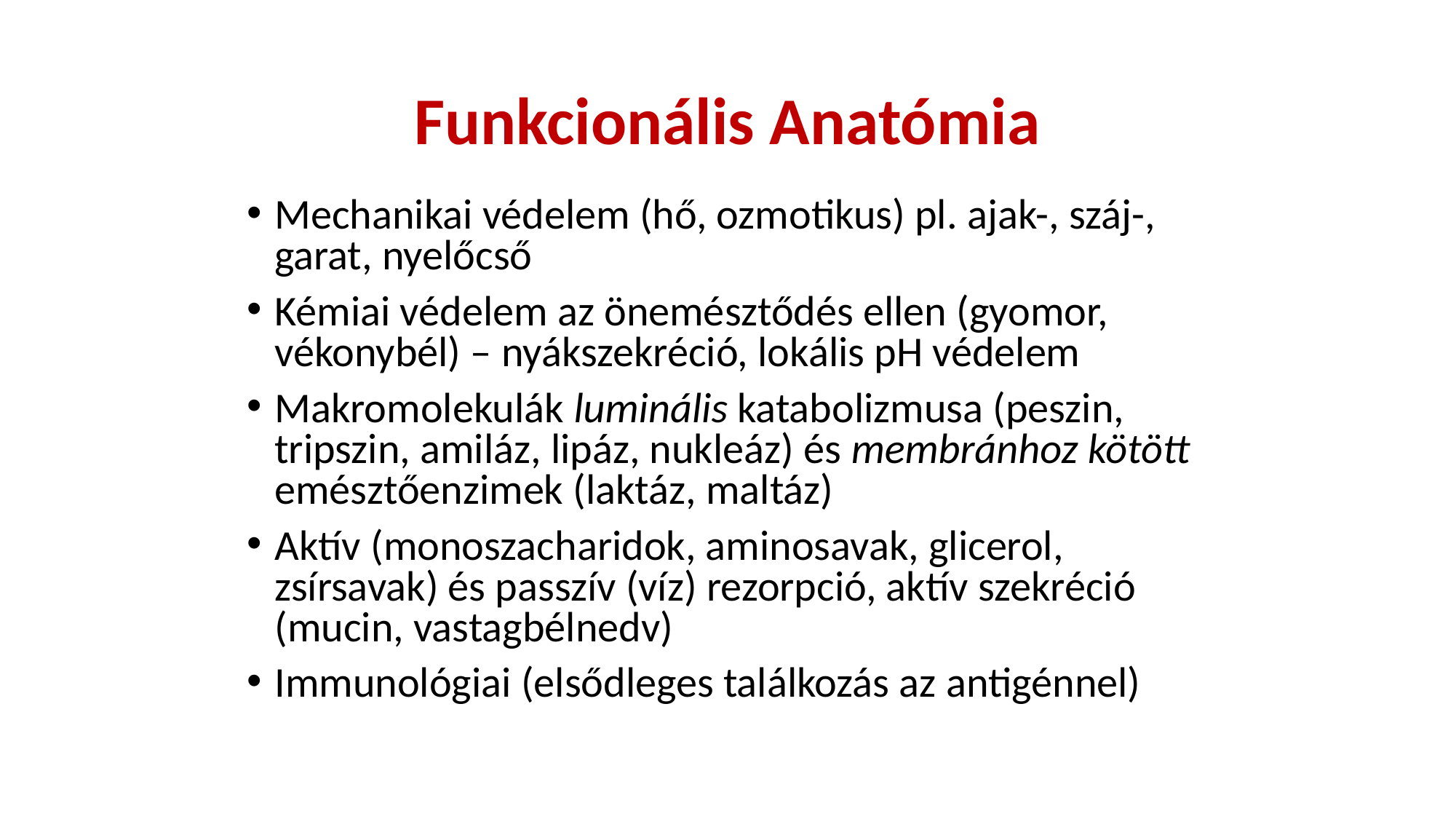

# Funkcionális Anatómia
Mechanikai védelem (hő, ozmotikus) pl. ajak-, száj-, garat, nyelőcső
Kémiai védelem az önemésztődés ellen (gyomor, vékonybél) – nyákszekréció, lokális pH védelem
Makromolekulák luminális katabolizmusa (peszin, tripszin, amiláz, lipáz, nukleáz) és membránhoz kötött emésztőenzimek (laktáz, maltáz)
Aktív (monoszacharidok, aminosavak, glicerol, zsírsavak) és passzív (víz) rezorpció, aktív szekréció (mucin, vastagbélnedv)
Immunológiai (elsődleges találkozás az antigénnel)